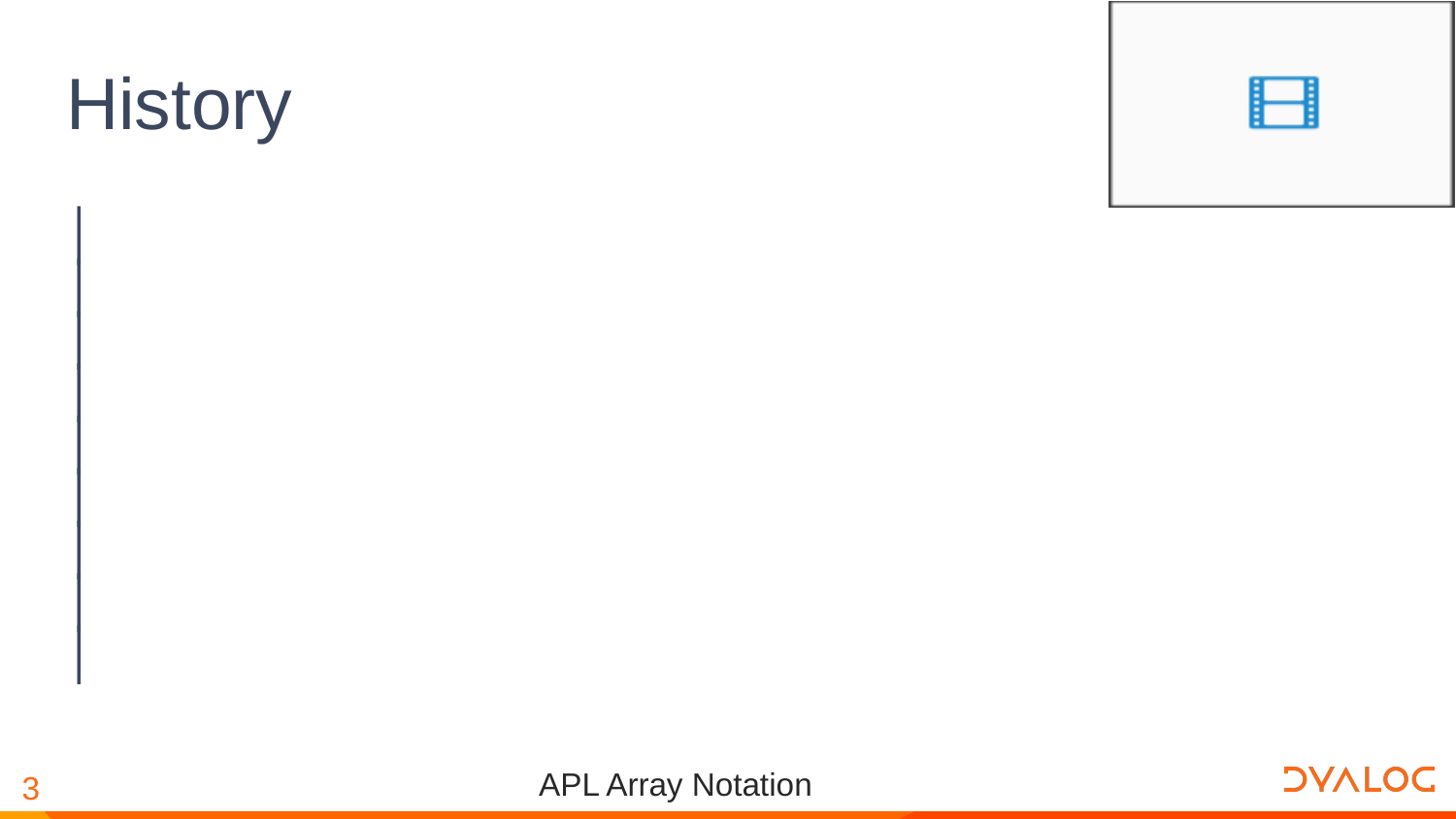

# History
│
│
│
│
│
│
│
│
│